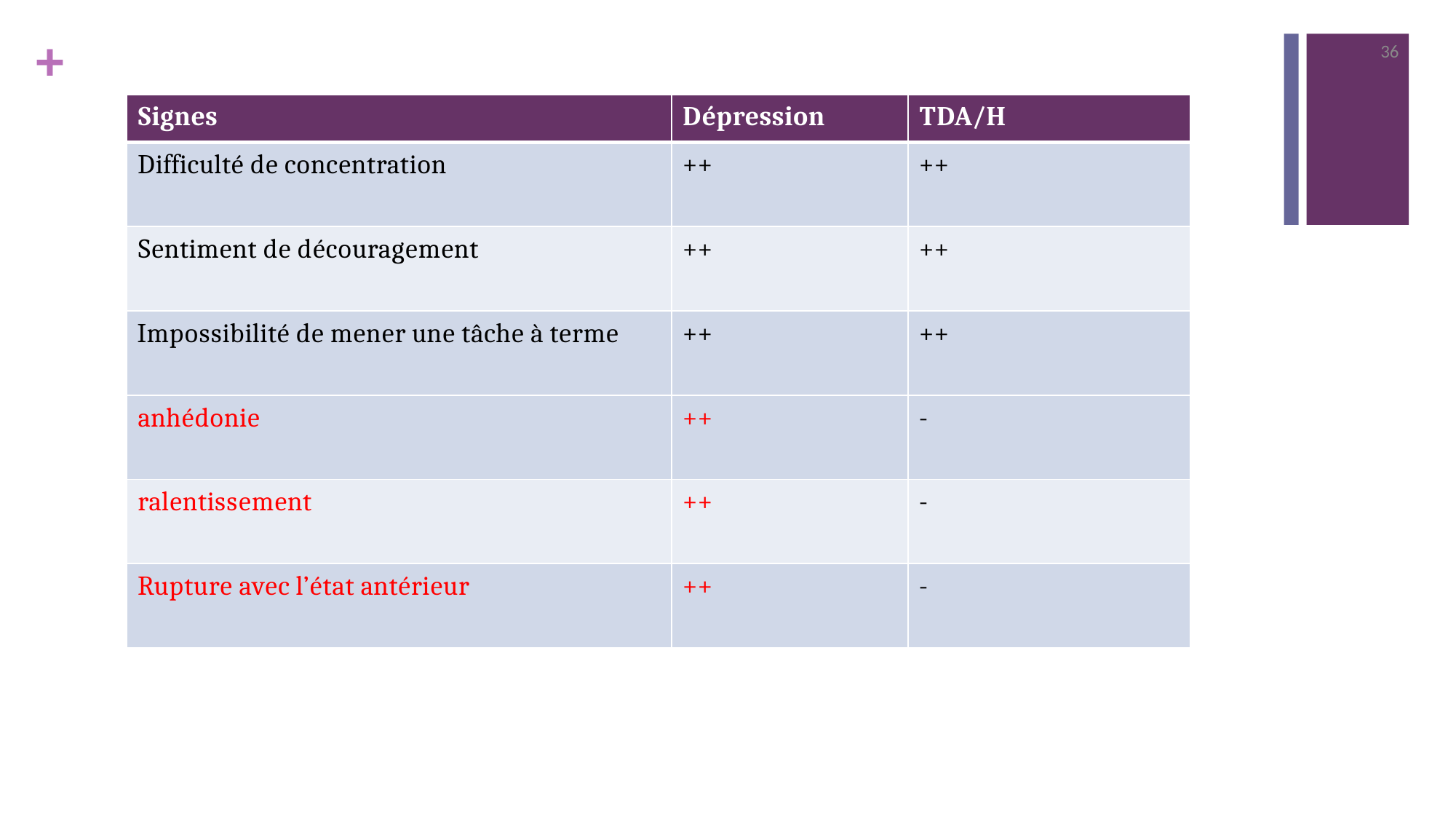

36
| Signes | Dépression | TDA/H |
| --- | --- | --- |
| Difficulté de concentration | ++ | ++ |
| Sentiment de découragement | ++ | ++ |
| Impossibilité de mener une tâche à terme | ++ | ++ |
| anhédonie | ++ | - |
| ralentissement | ++ | - |
| Rupture avec l’état antérieur | ++ | - |